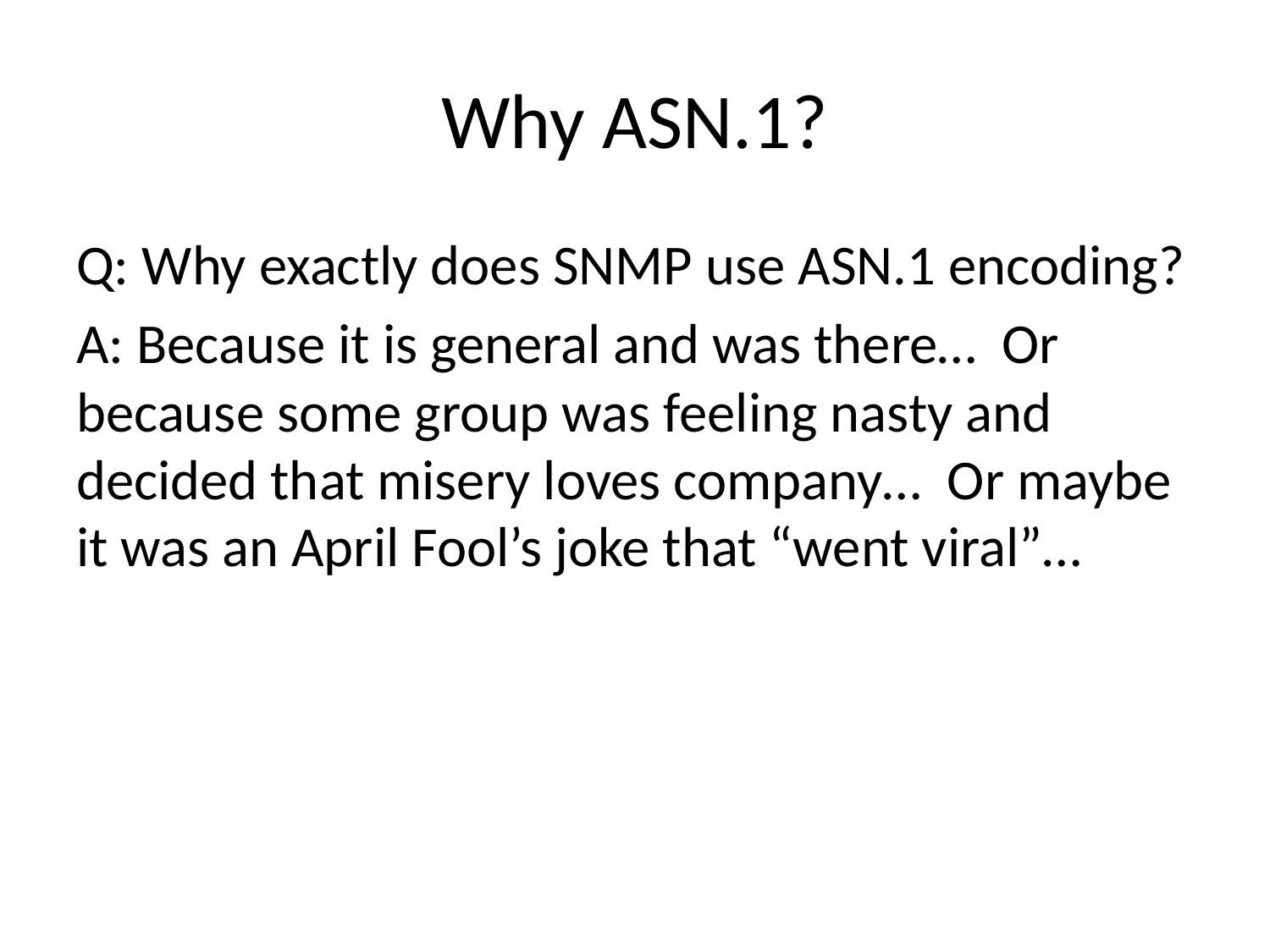

# Why ASN.1?
Q: Why exactly does SNMP use ASN.1 encoding?
A: Because it is general and was there…  Or because some group was feeling nasty and decided that misery loves company…  Or maybe it was an April Fool’s joke that “went viral”…